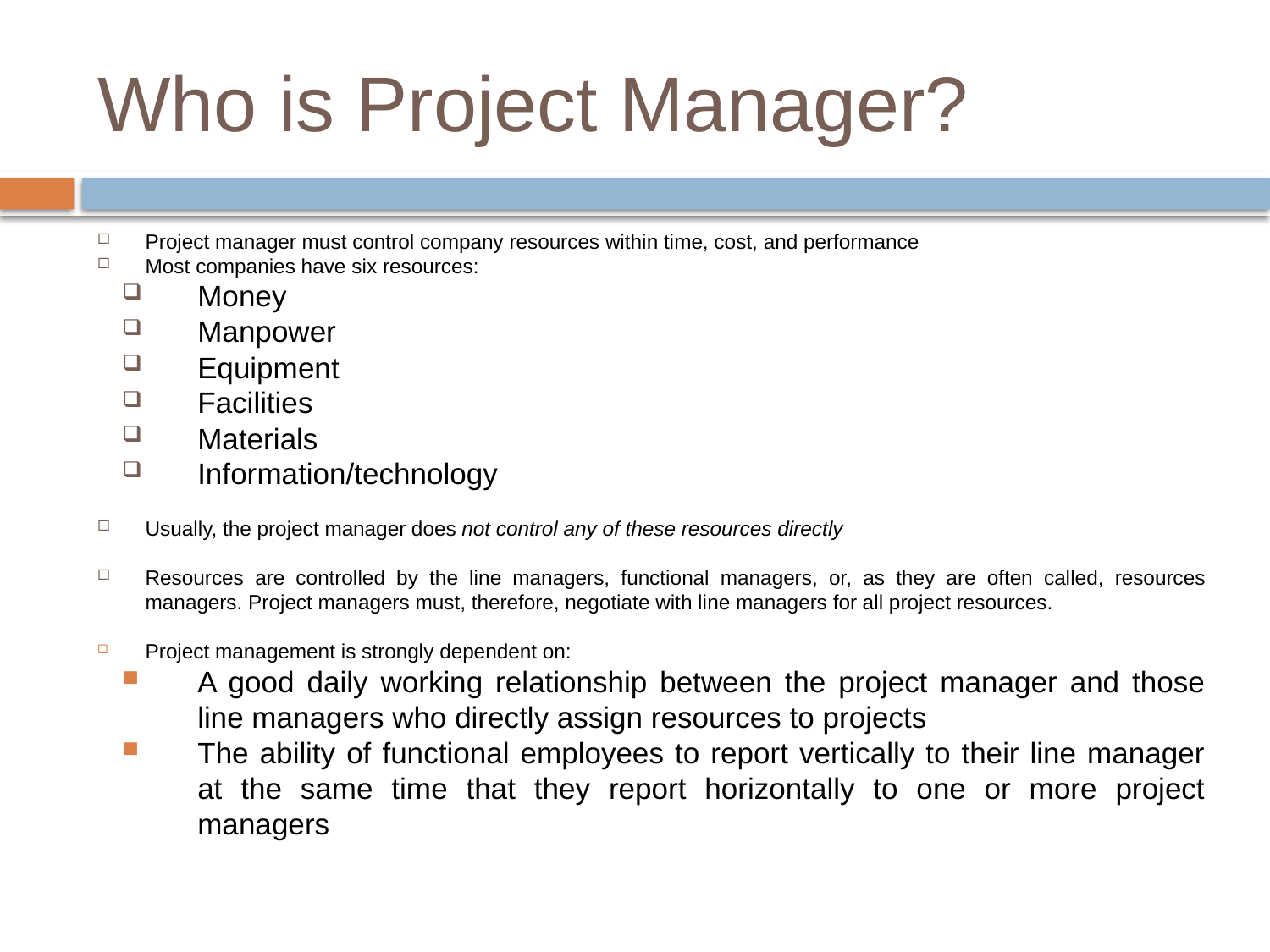

# Who is Project Manager?
Project manager must control company resources within time, cost, and performance
Most companies have six resources:
Money
Manpower
Equipment
Facilities
Materials
Information/technology

Usually, the project manager does not control any of these resources directly

Resources are controlled by the line managers, functional managers, or, as they are often called, resources managers. Project managers must, therefore, negotiate with line managers for all project resources.

Project management is strongly dependent on:
A good daily working relationship between the project manager and those line managers who directly assign resources to projects
The ability of functional employees to report vertically to their line manager at the same time that they report horizontally to one or more project managers